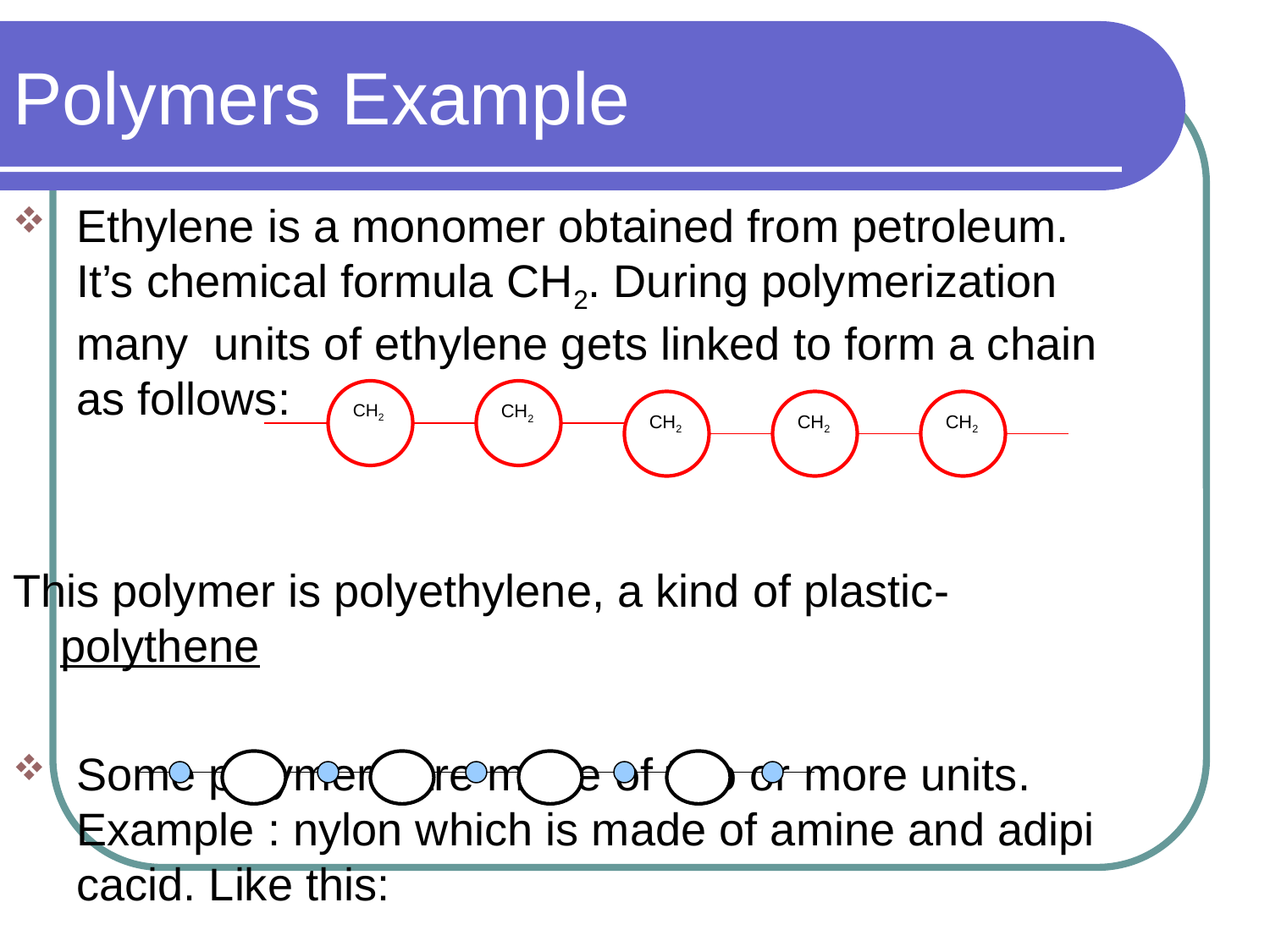

Polymers Example
Ethylene is a monomer obtained from petroleum. It’s chemical formula CH2. During polymerization many  units of ethylene gets linked to form a chain as follows:

This polymer is polyethylene, a kind of plastic- polythene

Some polymers are made of two or more units. Example : nylon which is made of amine and adipi cacid. Like this:
CH2
CH2
CH2
CH2
CH2